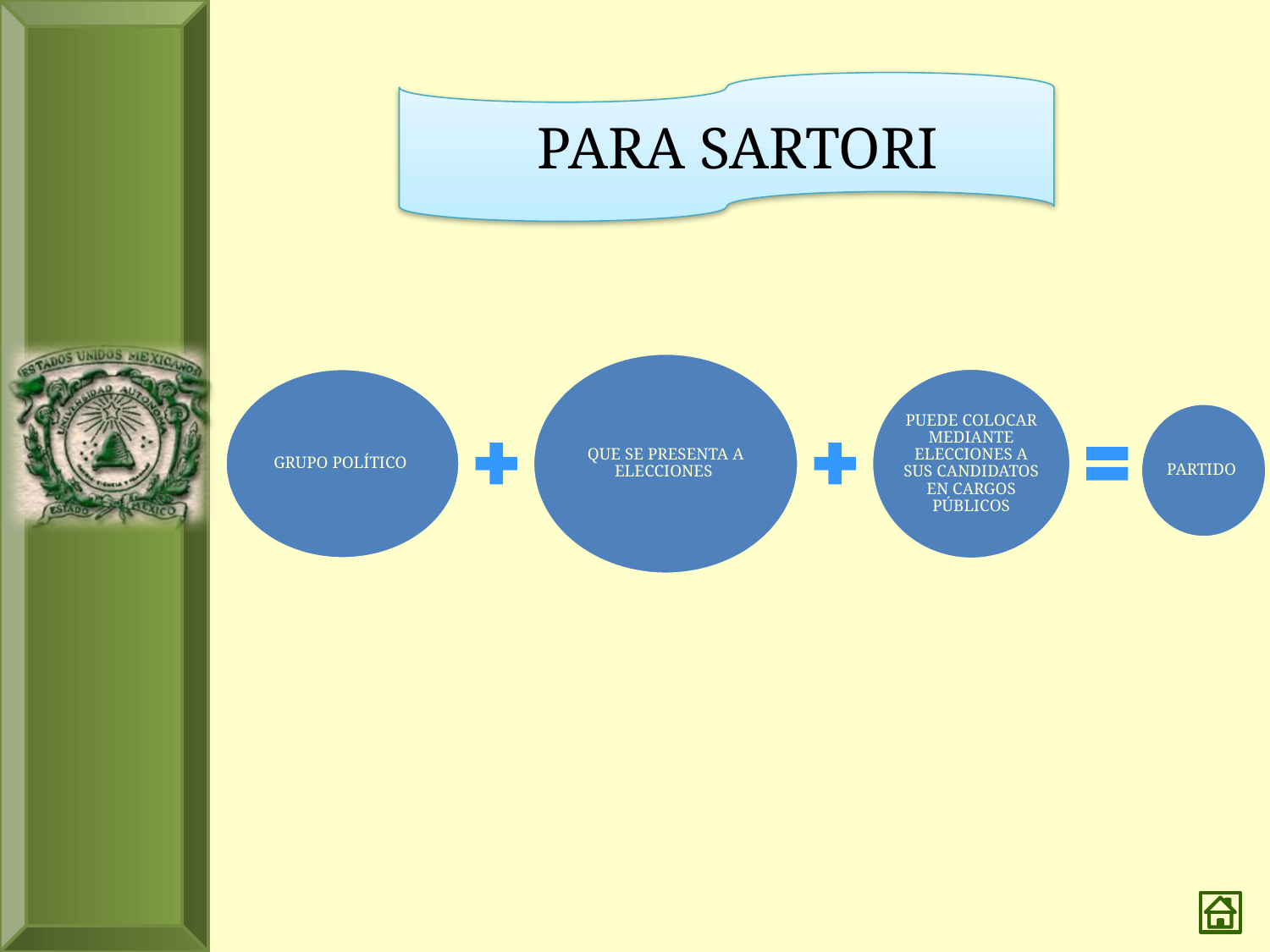

GRUPO POLÍTICO

QUE SE PRESENTA A ELECCIONES

PUEDE COLOCAR MEDIANTE ELECCIONES A SUS CANDIDATOS EN CARGOS PÚBLICOS

PARTIDO
PARA SARTORI